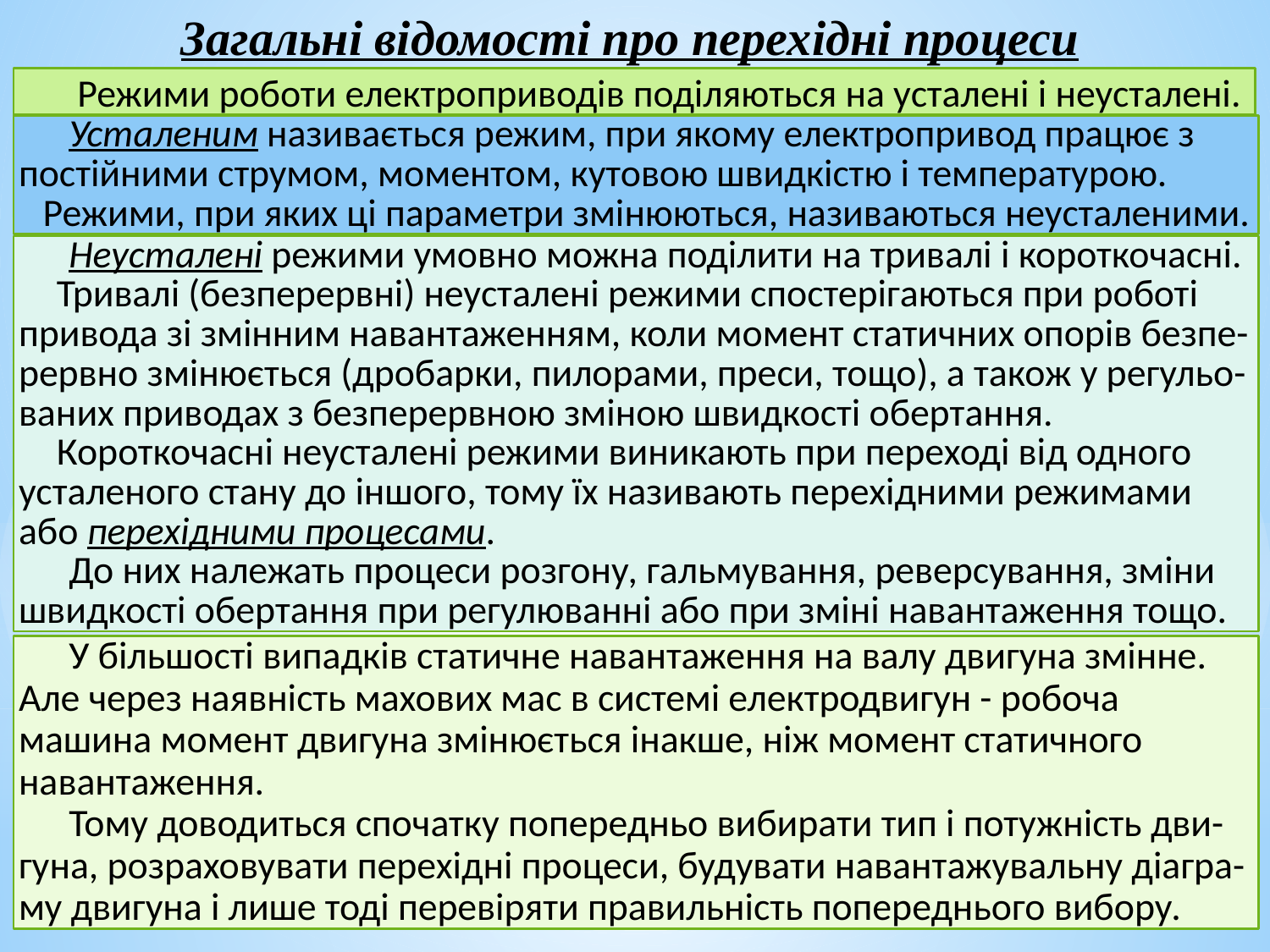

Загальні відомості про перехідні процеси
 Режими роботи електроприводів поділяються на усталені і неусталені.
Усталеним називається режим, при якому електропривод працює з постійними струмом, моментом, кутовою швидкістю і температурою.
Режими, при яких ці параметри змінюються, називаються неусталеними.
Неусталені режими умовно можна поділити на тривалі і короткочасні.
Тривалі (безперервні) неусталені режими спостерігаються при роботі привода зі змінним навантаженням, коли момент статичних опорів безпе-рервно змінюється (дробарки, пилорами, преси, тощо), а також у регульо-ваних приводах з безперервною зміною швидкості обертання.
Короткочасні неусталені режими виникають при переході від одного усталеного стану до іншого, тому їх називають перехідними режимами або перехідними процесами.
До них належать процеси розгону, гальмування, реверсування, зміни швидкості обертання при регулюванні або при зміні навантаження тощо.
У більшості випадків статичне навантаження на валу двигуна змінне. Але через наявність махових мас в системі електродвигун - робоча машина момент двигуна змінюється інакше, ніж момент статичного навантаження.
Тому доводиться спочатку попередньо вибирати тип і потужність дви-гуна, розраховувати перехідні процеси, будувати навантажувальну діагра-му двигуна і лише тоді перевіряти правильність попереднього вибору.